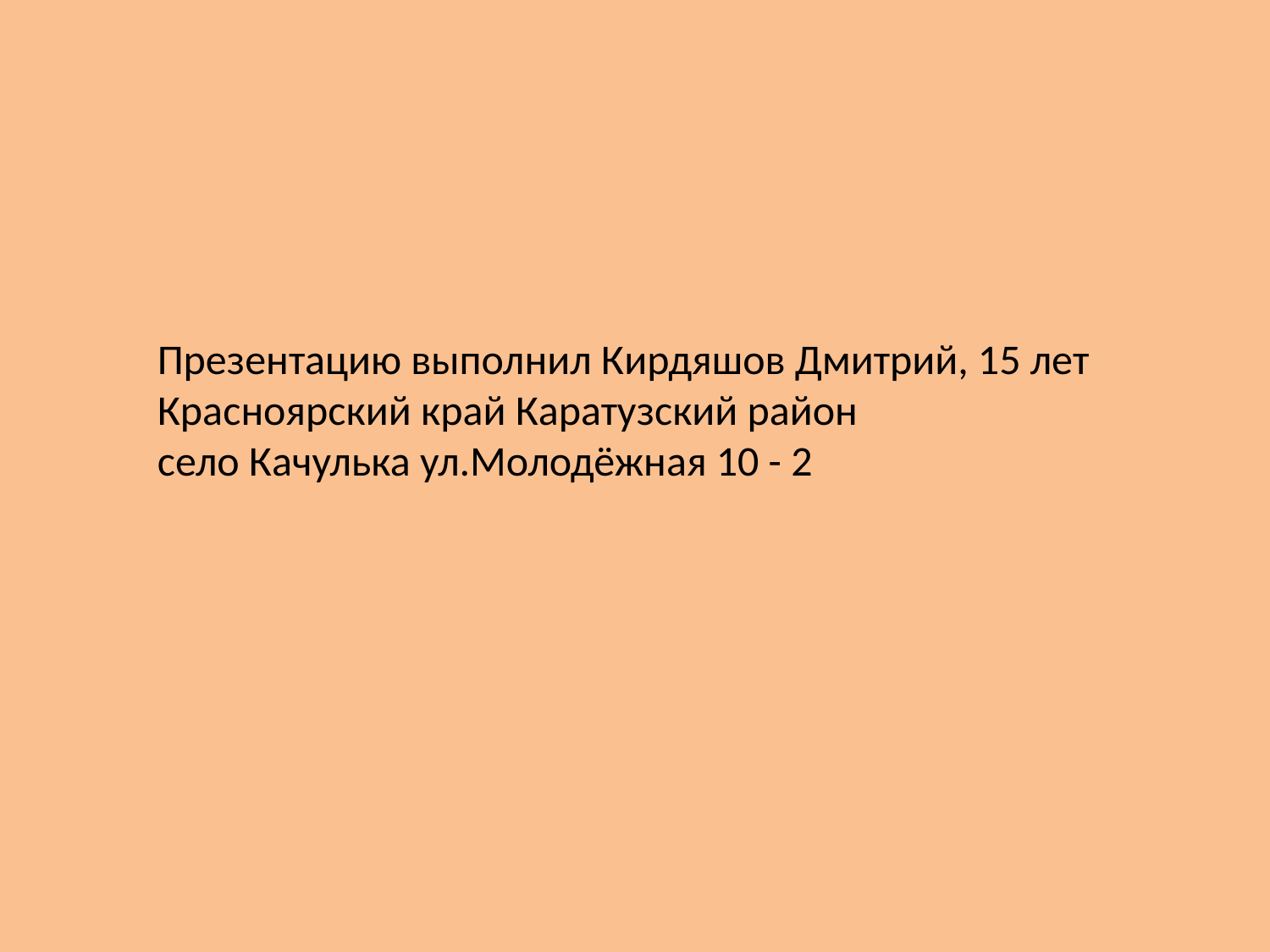

Презентацию выполнил Кирдяшов Дмитрий, 15 лет
Красноярский край Каратузский район
село Качулька ул.Молодёжная 10 - 2